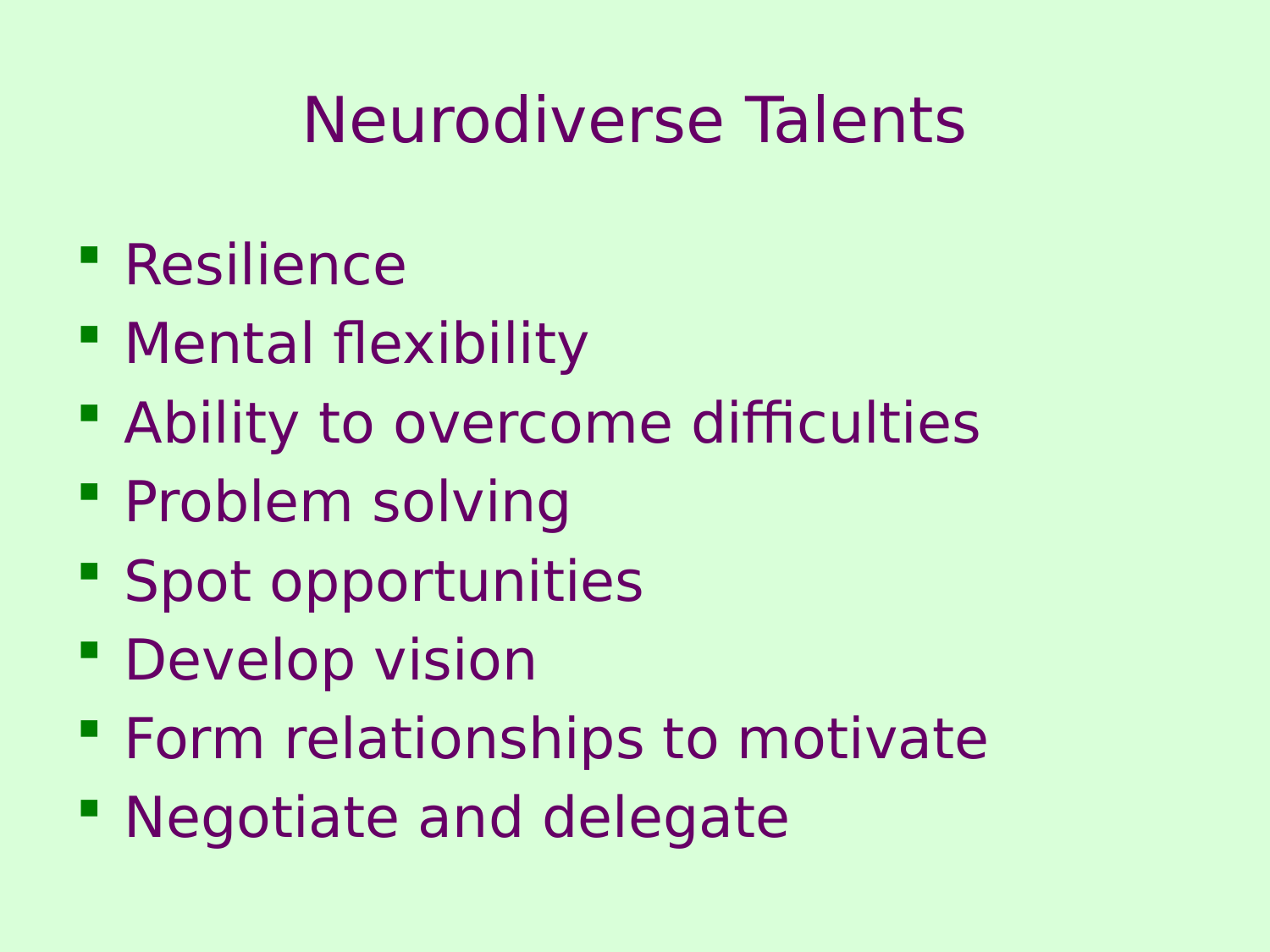

# Neurodiverse Talents
Resilience
Mental flexibility
Ability to overcome difficulties
Problem solving
Spot opportunities
Develop vision
Form relationships to motivate
Negotiate and delegate